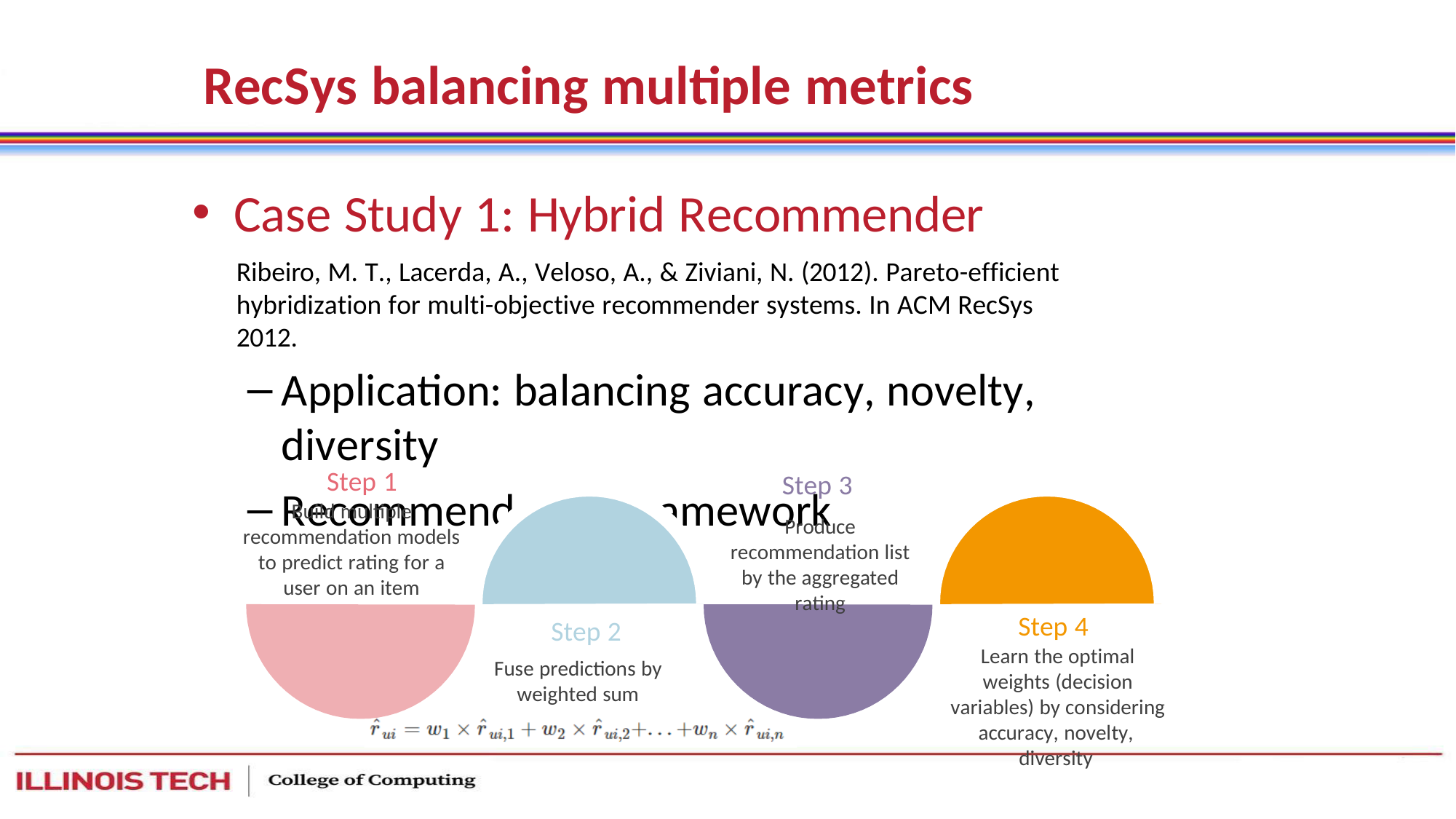

# RecSys balancing multiple metrics
Case Study 1: Hybrid Recommender
Ribeiro, M. T., Lacerda, A., Veloso, A., & Ziviani, N. (2012). Pareto-efficient hybridization for multi-objective recommender systems. In ACM RecSys 2012.
Application: balancing accuracy, novelty, diversity
Recommendation Framework
Step 1
Build multiple recommendation models to predict rating for a user on an item
Step 3
Produce recommendation list by the aggregated rating

Step 4
Learn the optimal weights (decision variables) by considering
accuracy, novelty, diversity
Step 2
Fuse predictions by weighted sum

53